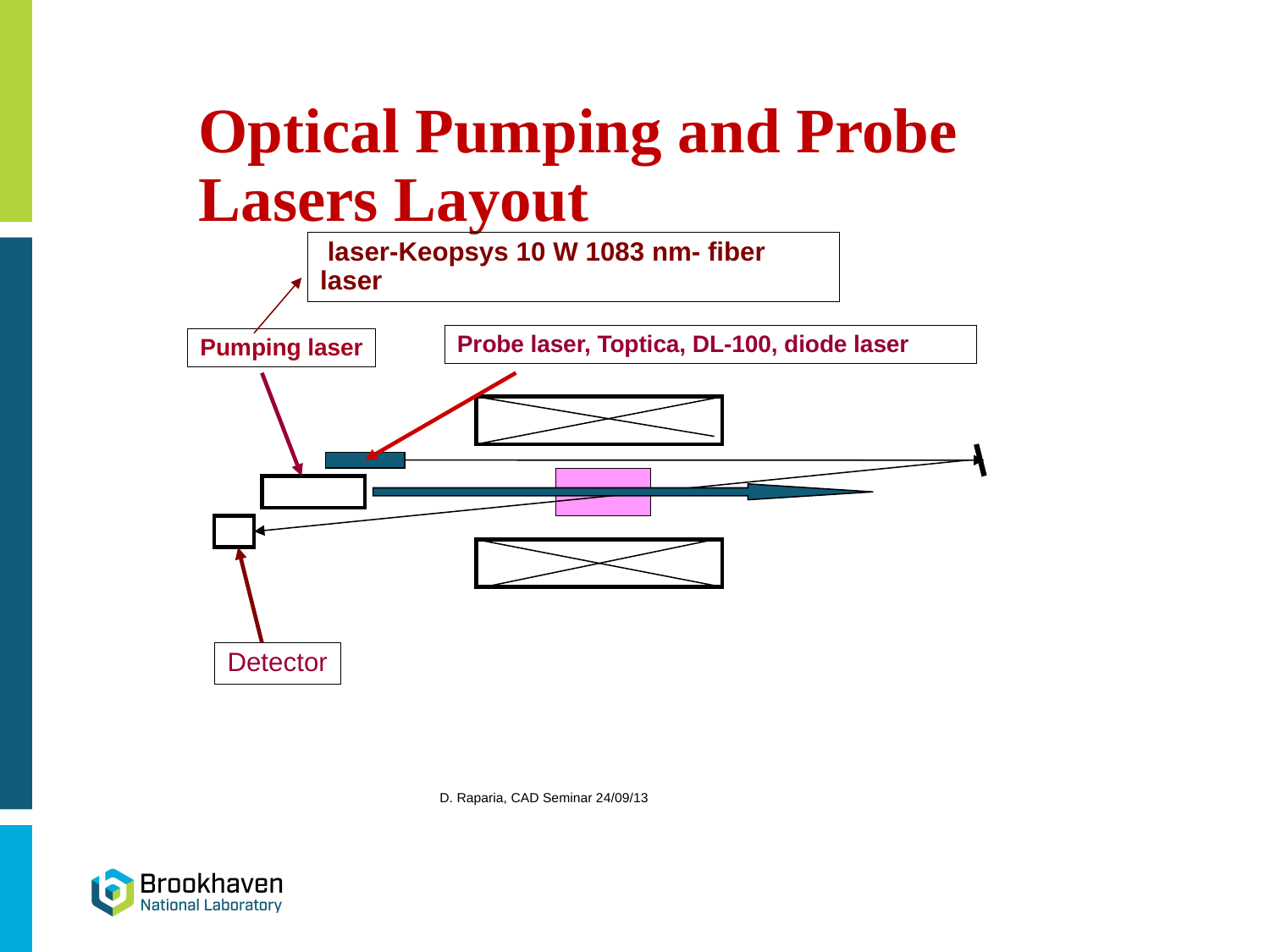

Optical Pumping and Probe Lasers Layout
 laser-Keopsys 10 W 1083 nm- fiber laser

Probe laser, Toptica, DL-100, diode laser
Pumping laser

Detector
D. Raparia, CAD Seminar 24/09/13